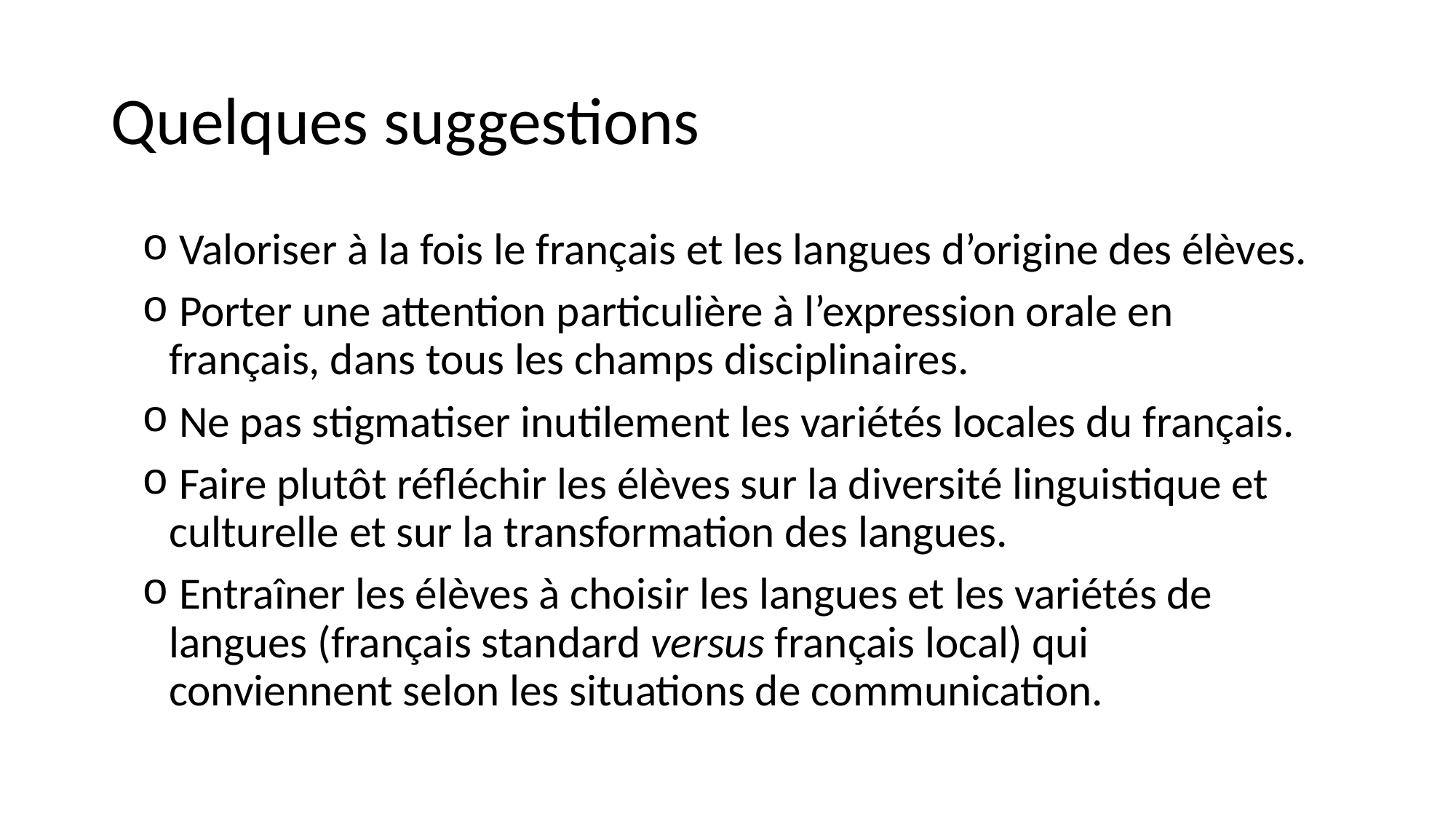

# Quelques suggestions
 Valoriser à la fois le français et les langues d’origine des élèves.
 Porter une attention particulière à l’expression orale en français, dans tous les champs disciplinaires.
 Ne pas stigmatiser inutilement les variétés locales du français.
 Faire plutôt réfléchir les élèves sur la diversité linguistique et culturelle et sur la transformation des langues.
 Entraîner les élèves à choisir les langues et les variétés de langues (français standard versus français local) qui conviennent selon les situations de communication.